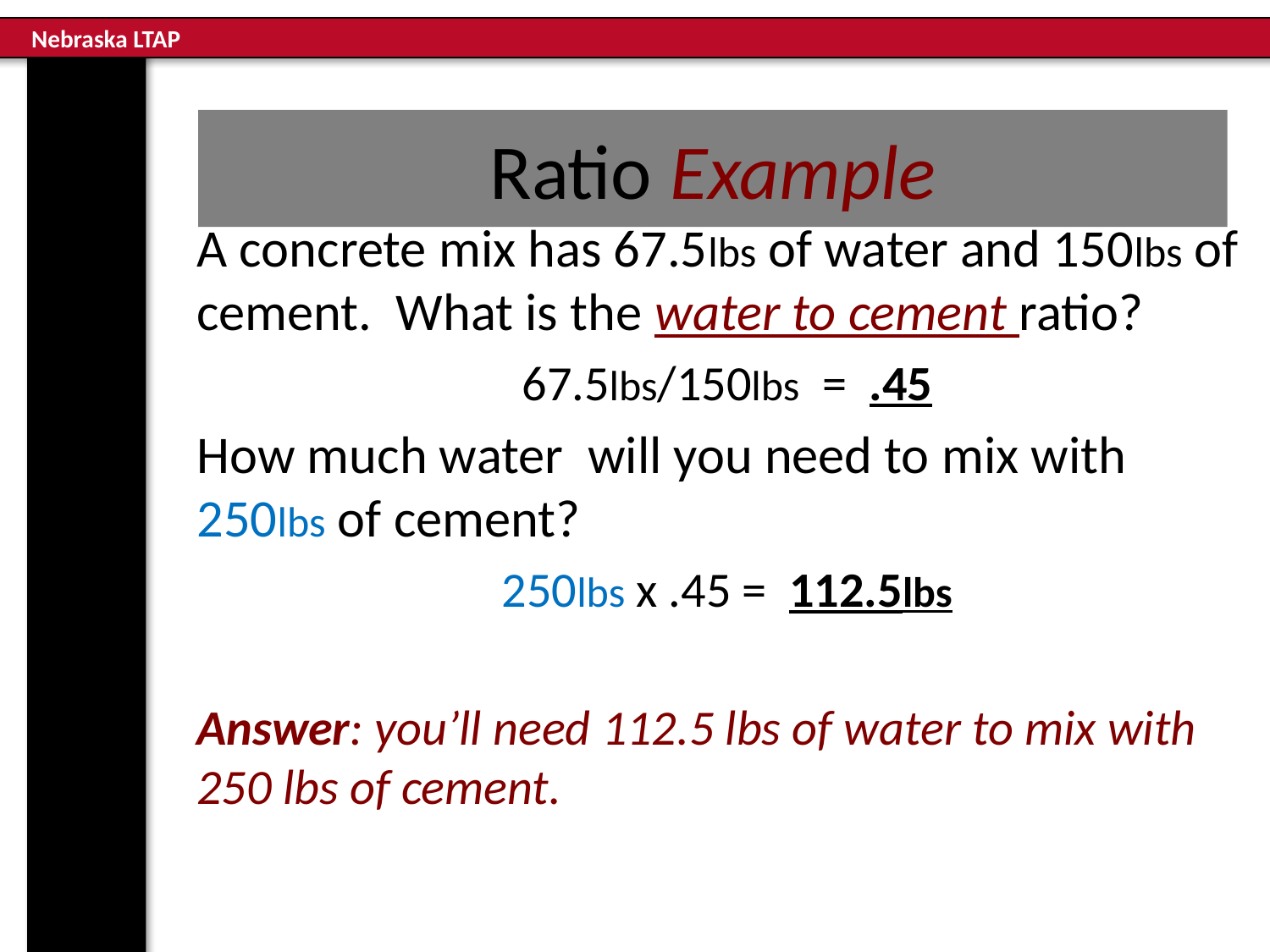

# Ratio Example
A concrete mix has 67.5lbs of water and 150lbs of cement.  What is the water to cement ratio?
67.5lbs/150lbs  =  .45
How much water  will you need to mix with 250lbs of cement?
250lbs x .45 =  112.5lbs

Answer: you’ll need 112.5 lbs of water to mix with 250 lbs of cement.